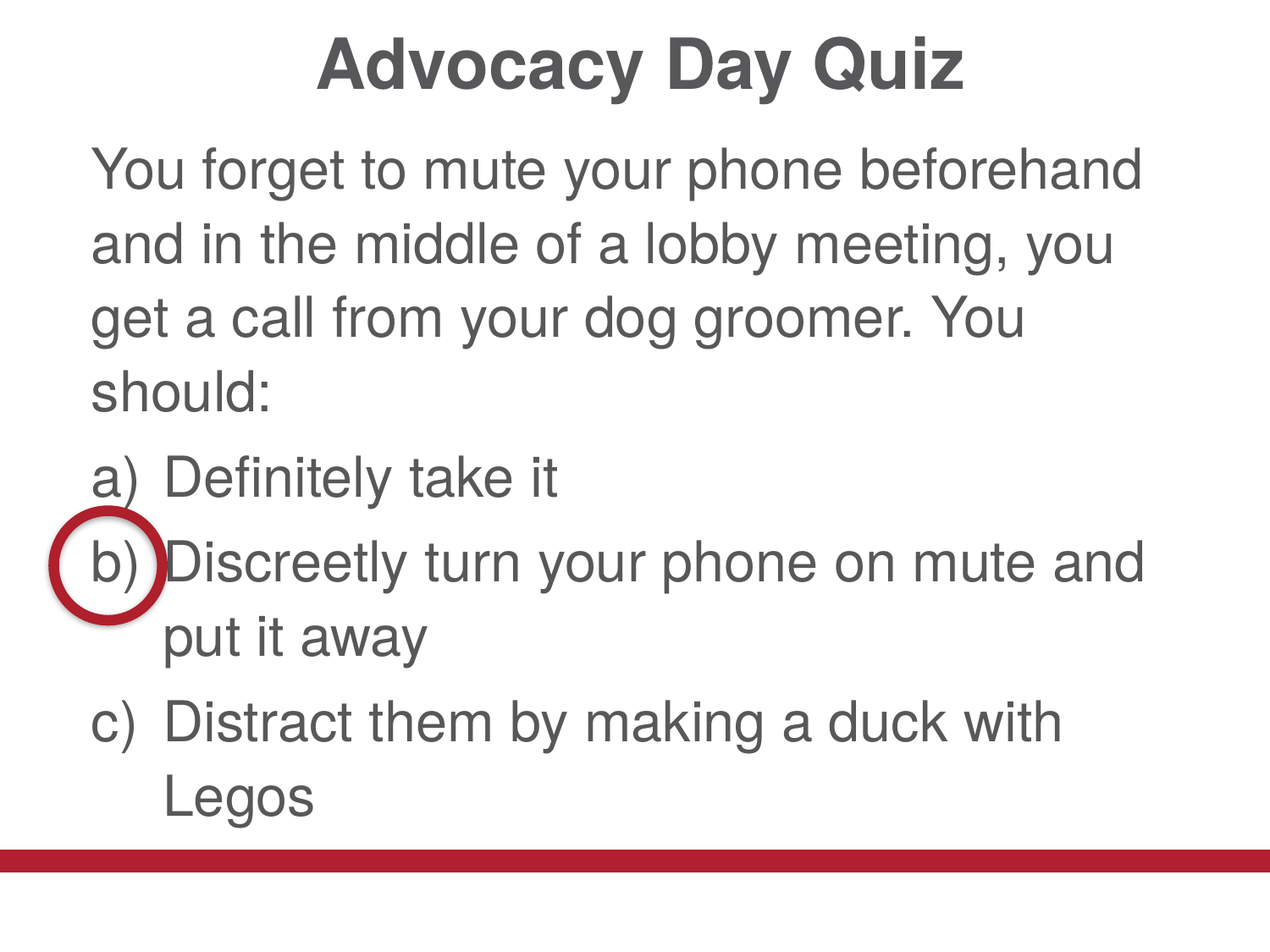

# Advocacy Day Quiz
You forget to mute your phone beforehand and in the middle of a lobby meeting, you get a call from your dog groomer. You should:
Definitely take it
Discreetly turn your phone on mute and put it away
Distract them by making a duck with Legos